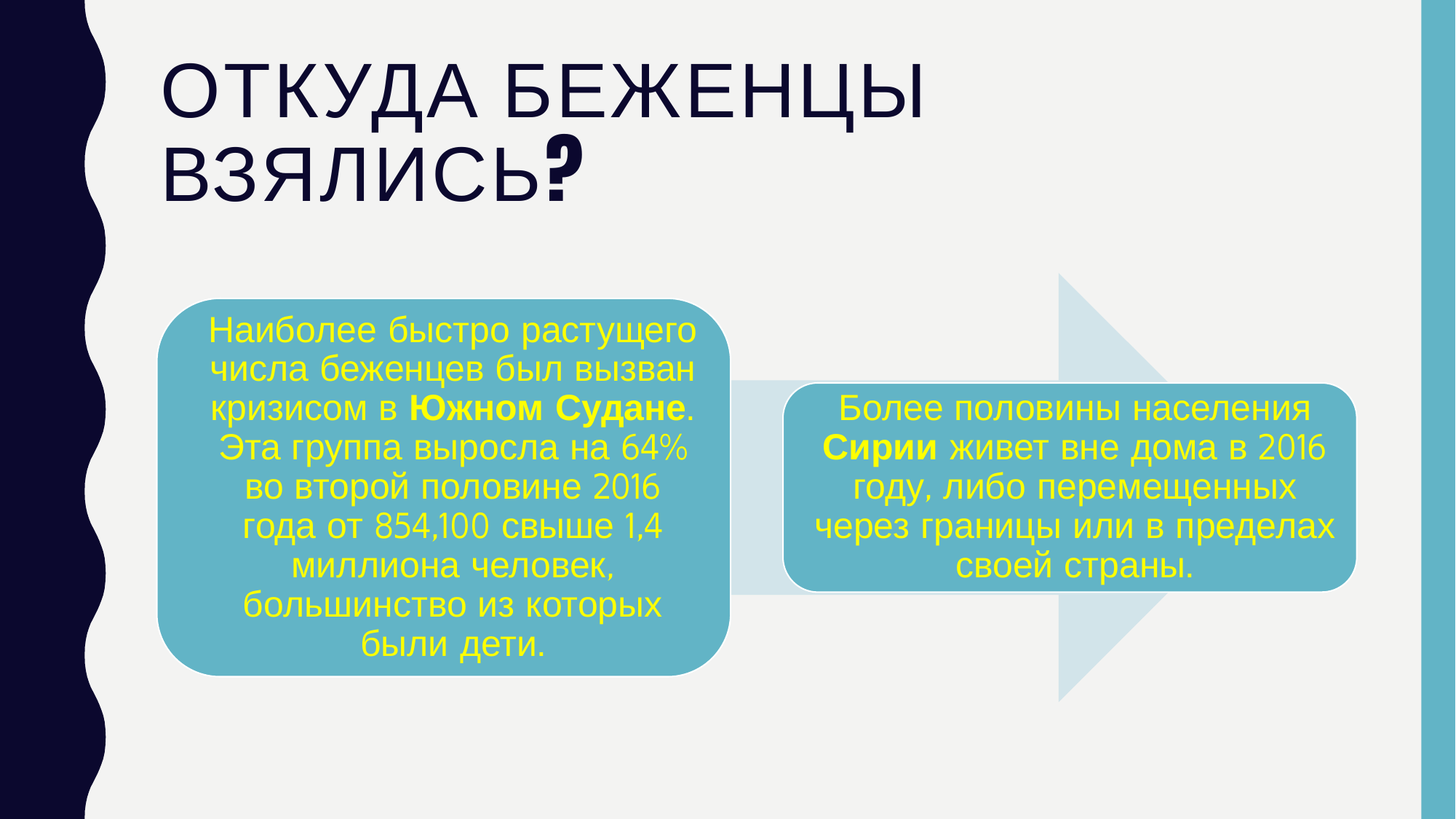

# Откуда беженцы взялись?
Наиболее быстро растущего числа беженцев был вызван кризисом в Южном Судане. Эта группа выросла на 64% во второй половине 2016 года от 854,100 свыше 1,4 миллиона человек, большинство из которых были дети.
Более половины населения Сирии живет вне дома в 2016 году, либо перемещенных через границы или в пределах своей страны.